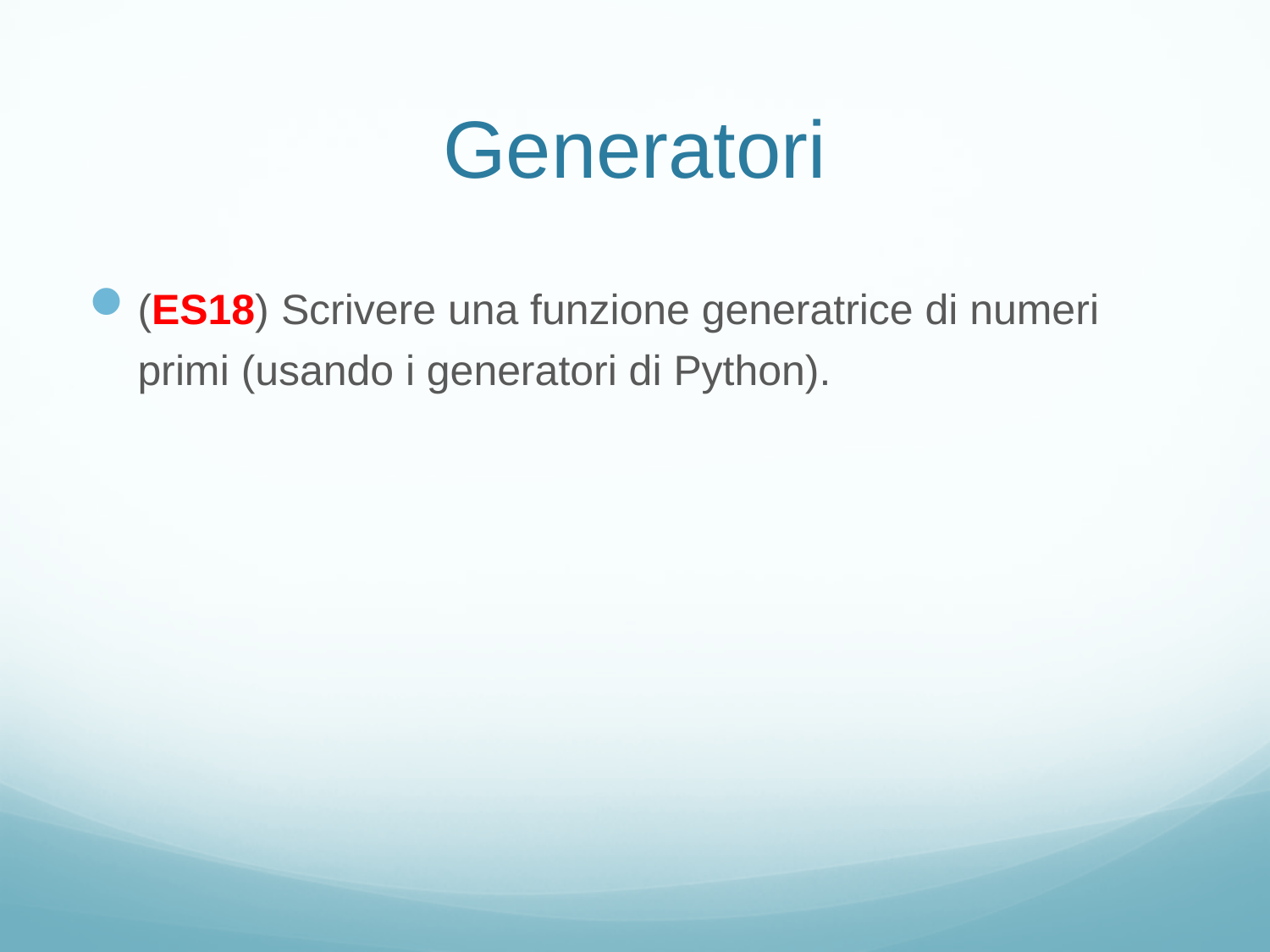

# Generatori

(ES18) Scrivere una funzione generatrice di numeri primi (usando i generatori di Python).